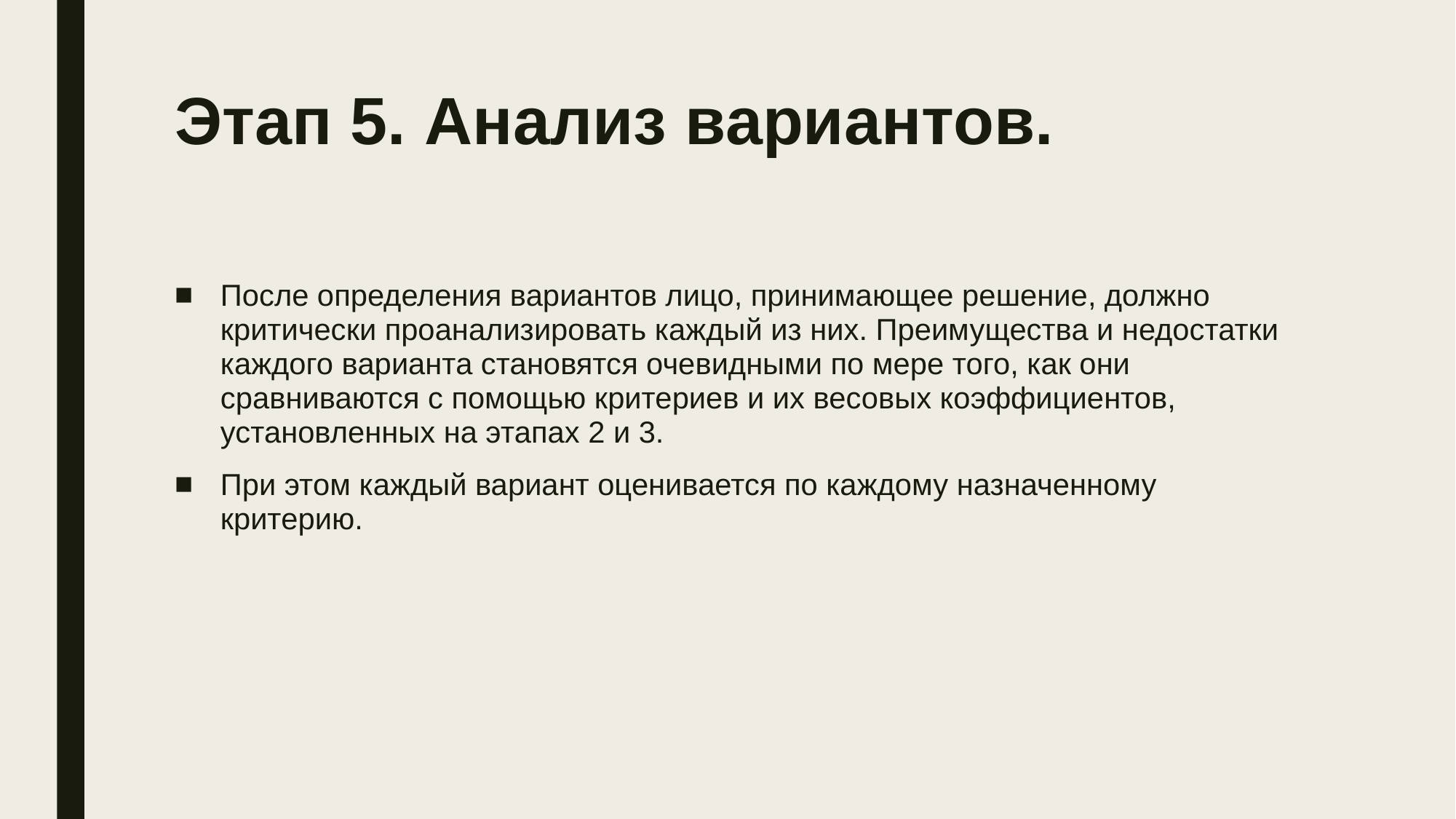

# Этап 5. Анализ вариантов.
После определения вариантов лицо, принимающее решение, должно критически проанализировать каждый из них. Преимущества и недостатки каждого варианта становятся очевидными по мере того, как они сравниваются с помощью критериев и их весовых коэффициентов, установленных на этапах 2 и 3.
При этом каждый вариант оценивается по каждому назначенному критерию.